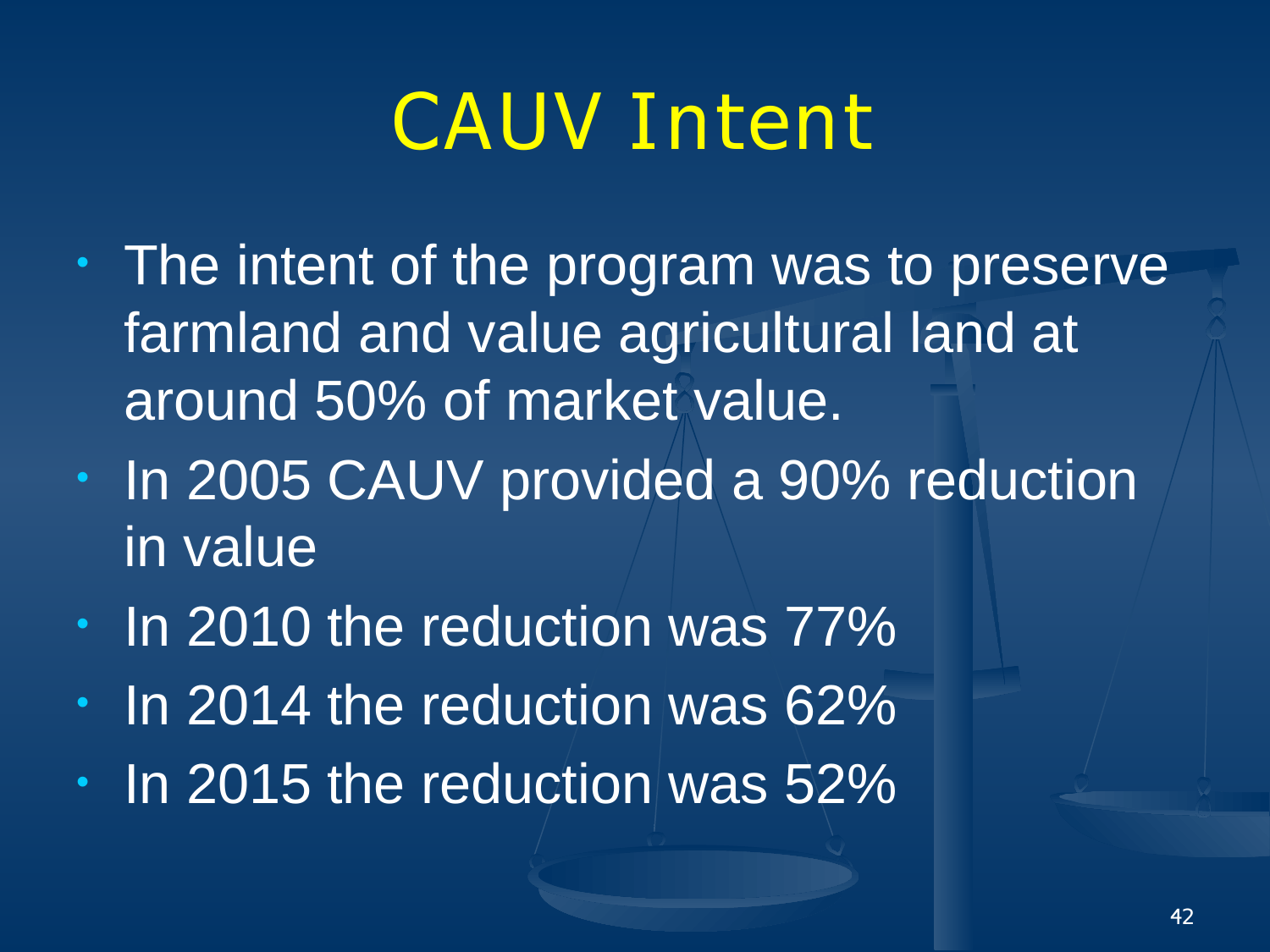

# CAUV Intent
The intent of the program was to preserve farmland and value agricultural land at around 50% of market value.
In 2005 CAUV provided a 90% reduction in value
In 2010 the reduction was 77%
In 2014 the reduction was 62%
In 2015 the reduction was 52%

42